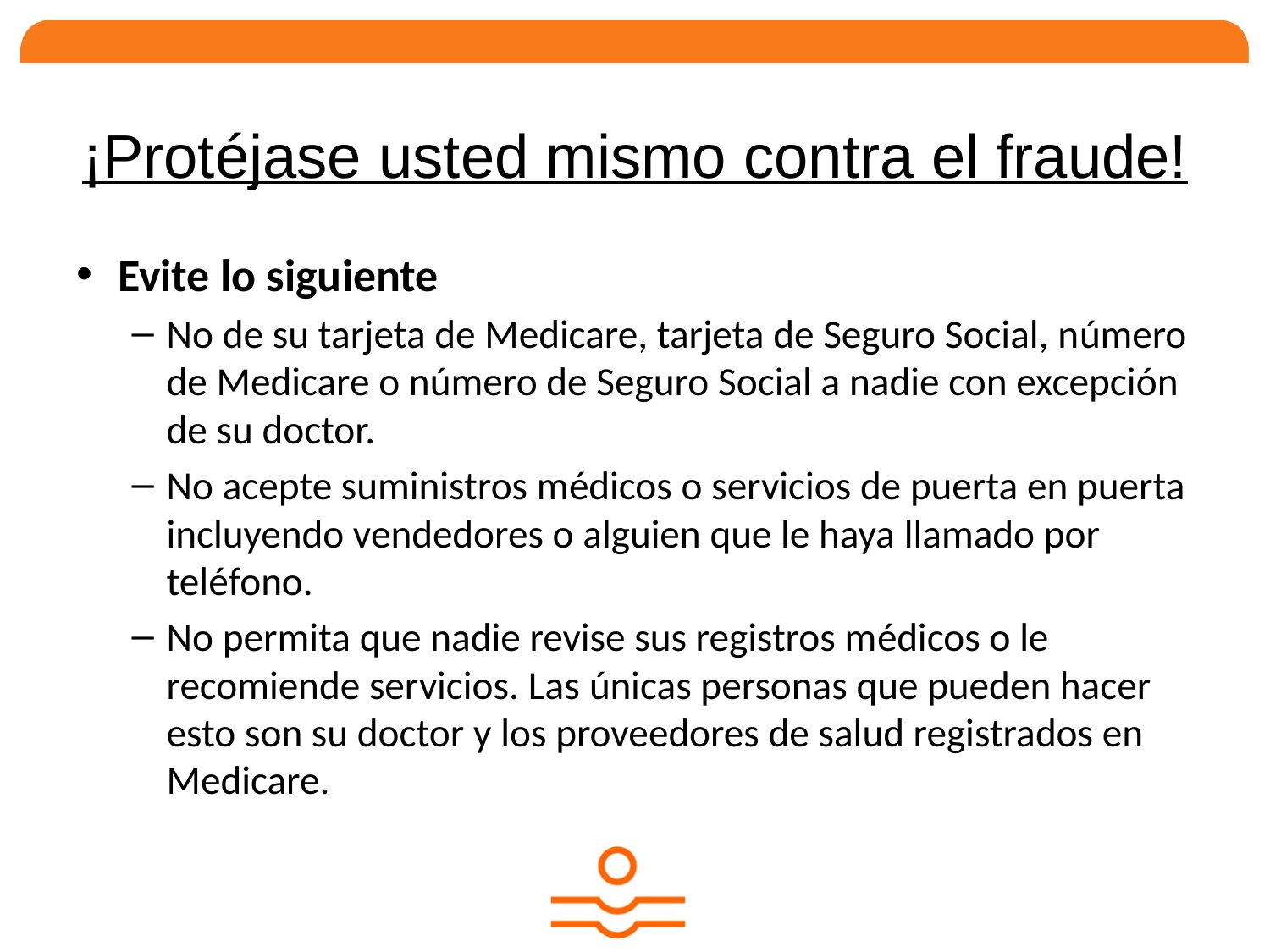

# ¡Protéjase usted mismo contra el fraude!
Evite lo siguiente
No de su tarjeta de Medicare, tarjeta de Seguro Social, número de Medicare o número de Seguro Social a nadie con excepción de su doctor.
No acepte suministros médicos o servicios de puerta en puerta incluyendo vendedores o alguien que le haya llamado por teléfono.
No permita que nadie revise sus registros médicos o le recomiende servicios. Las únicas personas que pueden hacer esto son su doctor y los proveedores de salud registrados en Medicare.